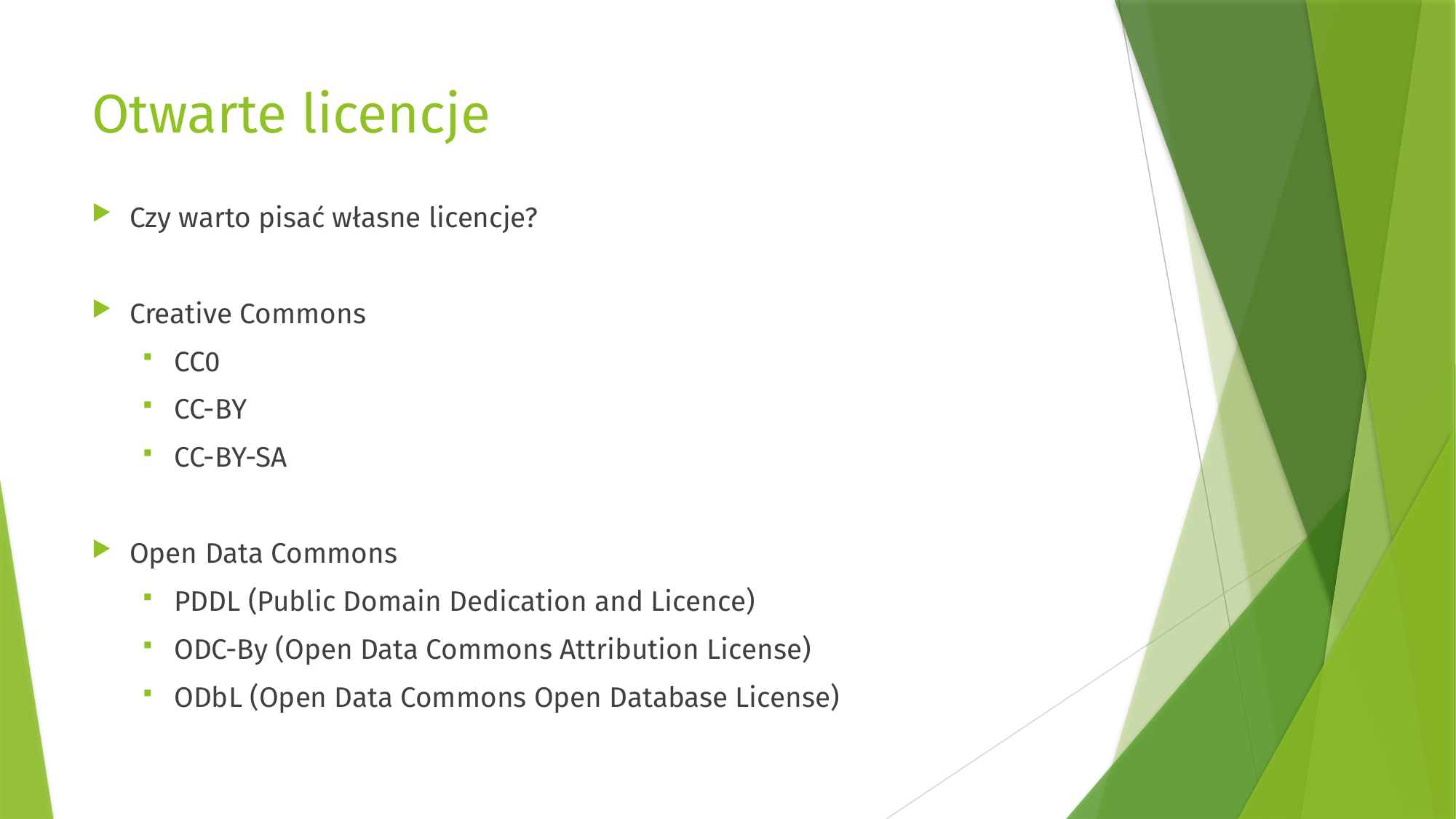

# Otwarte licencje
Czy warto pisać własne licencje?

Creative Commons
CC0
CC-BY
CC-BY-SA

Open Data Commons
PDDL (Public Domain Dedication and Licence)
ODC-By (Open Data Commons Attribution License)
ODbL (Open Data Commons Open Database License)